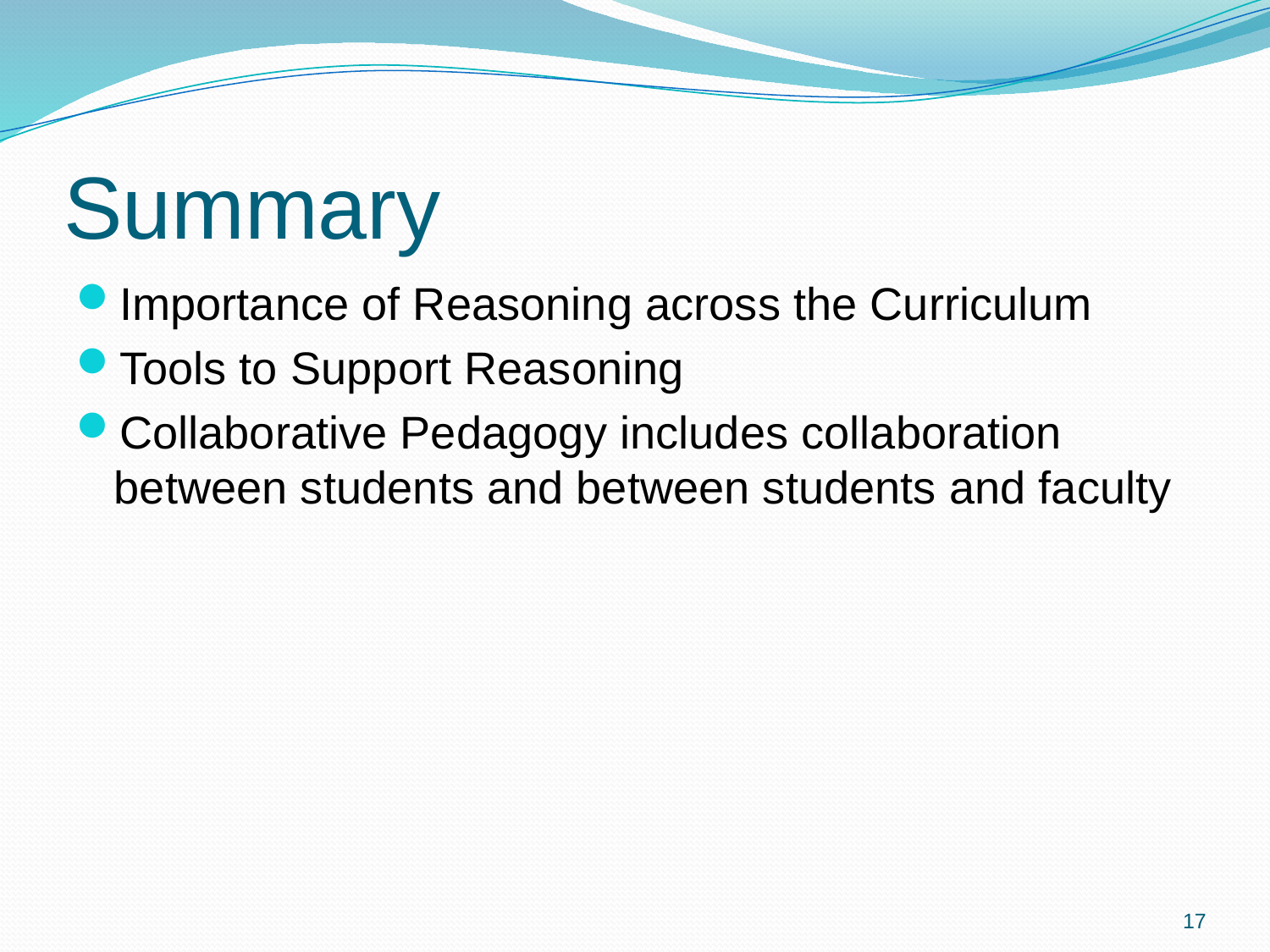

# Summary
Importance of Reasoning across the Curriculum
Tools to Support Reasoning
Collaborative Pedagogy includes collaboration between students and between students and faculty
17